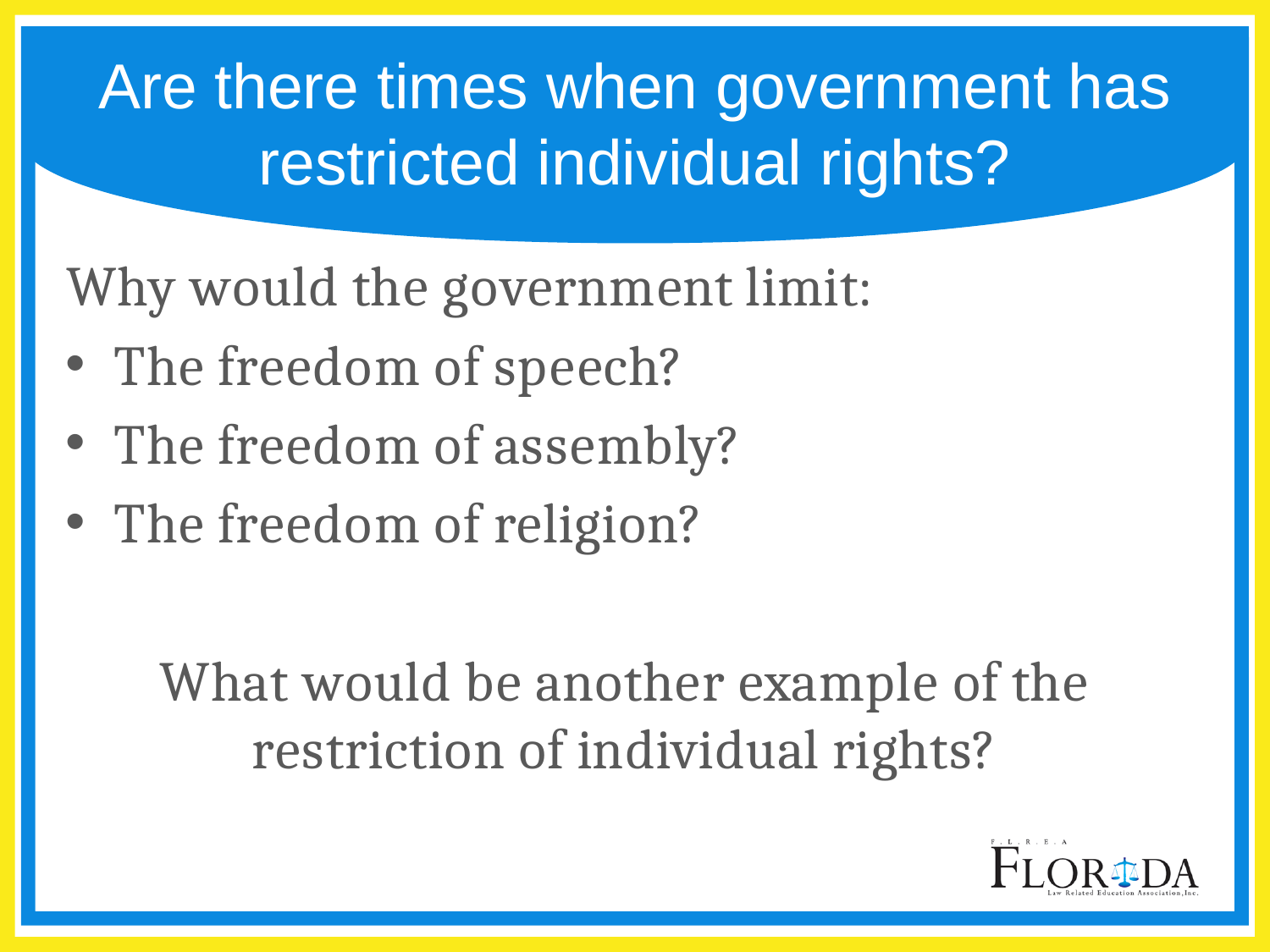

# Are there times when government has restricted individual rights?
Why would the government limit:
The freedom of speech?
The freedom of assembly?
The freedom of religion?

What would be another example of the restriction of individual rights?